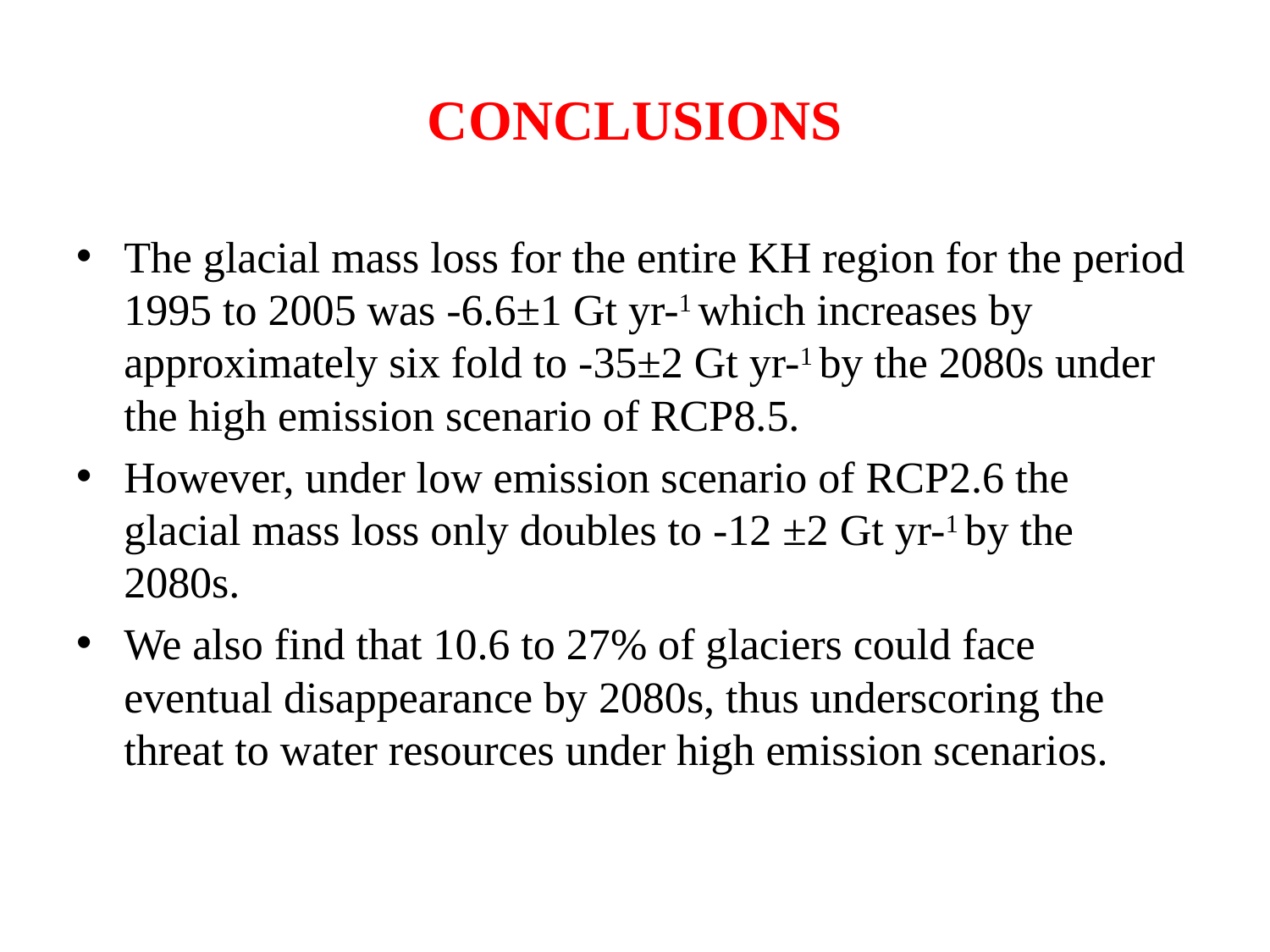

# CONCLUSIONS
The glacial mass loss for the entire KH region for the period 1995 to 2005 was -6.6±1 Gt yr-1 which increases by approximately six fold to -35±2 Gt yr-1 by the 2080s under the high emission scenario of RCP8.5.
However, under low emission scenario of RCP2.6 the glacial mass loss only doubles to -12 ±2 Gt yr-1 by the 2080s.
We also find that 10.6 to 27% of glaciers could face eventual disappearance by 2080s, thus underscoring the threat to water resources under high emission scenarios.